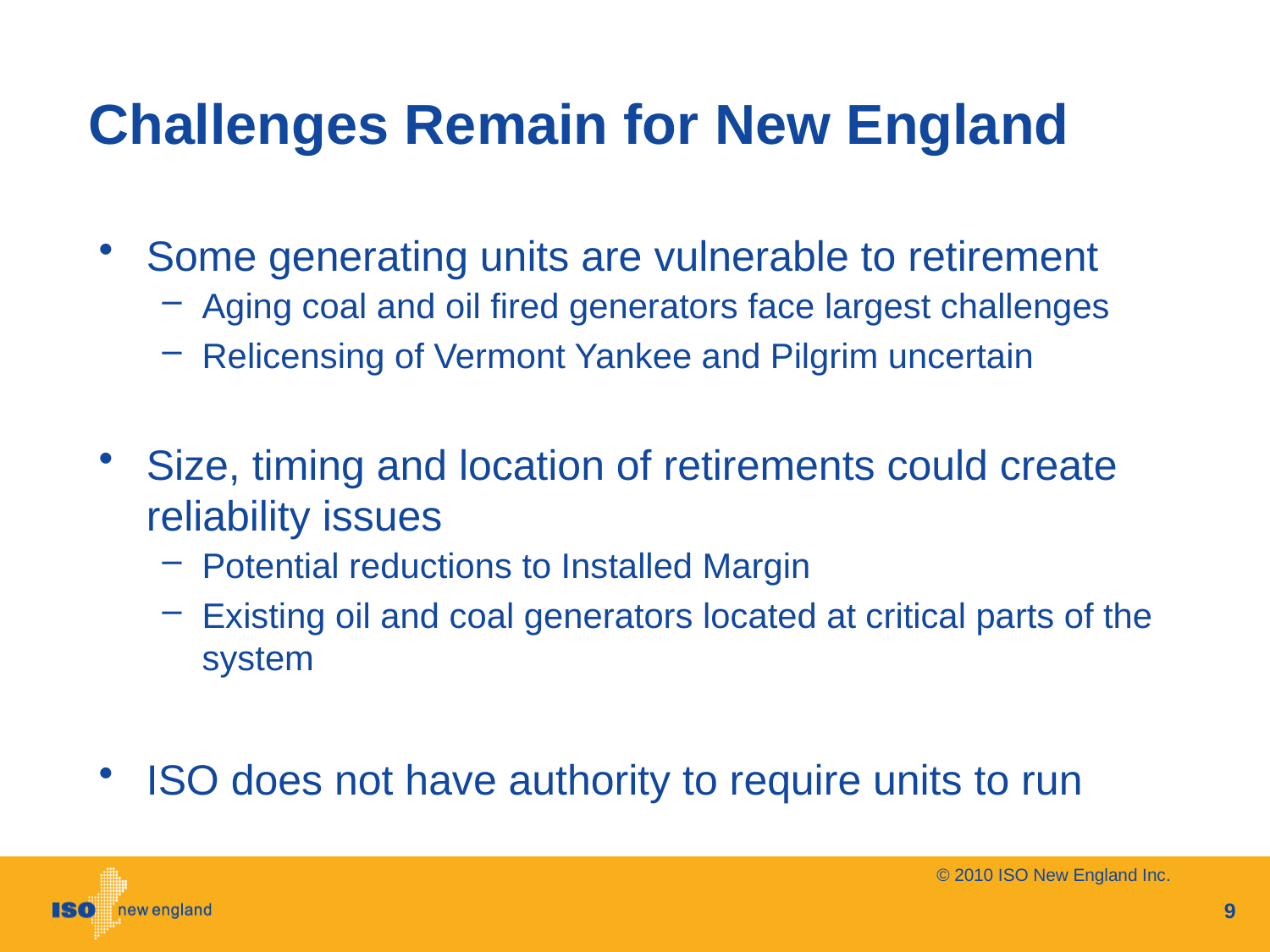

# Challenges Remain for New England
Some generating units are vulnerable to retirement
Aging coal and oil fired generators face largest challenges
Relicensing of Vermont Yankee and Pilgrim uncertain

Size, timing and location of retirements could create reliability issues
Potential reductions to Installed Margin
Existing oil and coal generators located at critical parts of the system

ISO does not have authority to require units to run
© 2010 ISO New England Inc.
9